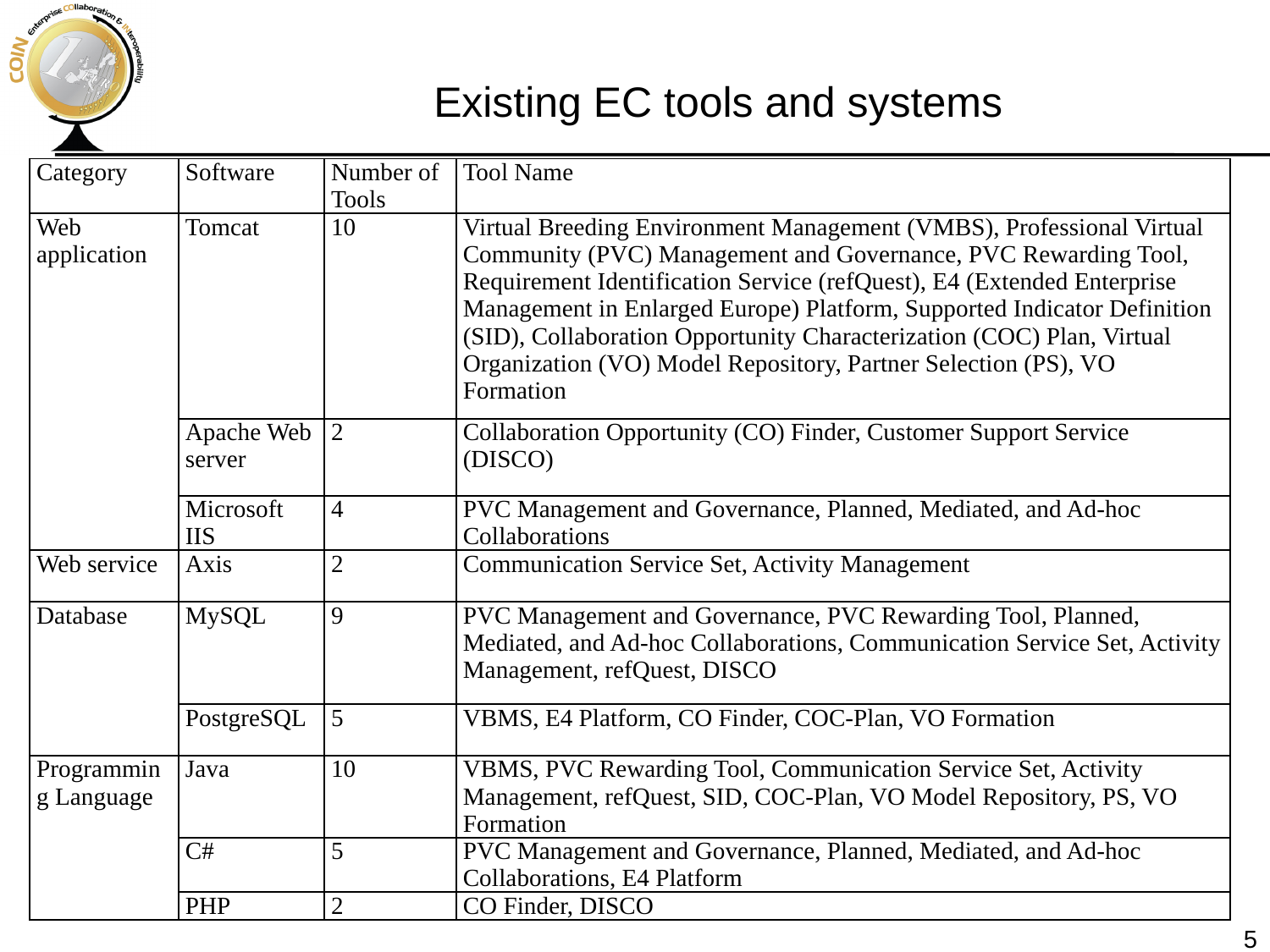

Existing EC tools and systems
| Category | Software | Number of Tools | Tool Name |
| --- | --- | --- | --- |
| Web application | Tomcat | 10 | Virtual Breeding Environment Management (VMBS), Professional Virtual Community (PVC) Management and Governance, PVC Rewarding Tool, Requirement Identification Service (refQuest), E4 (Extended Enterprise Management in Enlarged Europe) Platform, Supported Indicator Definition (SID), Collaboration Opportunity Characterization (COC) Plan, Virtual Organization (VO) Model Repository, Partner Selection (PS), VO Formation |
|  | Apache Web server | 2 | Collaboration Opportunity (CO) Finder, Customer Support Service (DISCO) |
|  | Microsoft IIS | 4 | PVC Management and Governance, Planned, Mediated, and Ad-hoc Collaborations |
| Web service | Axis | 2 | Communication Service Set, Activity Management |
| Database | MySQL | 9 | PVC Management and Governance, PVC Rewarding Tool, Planned, Mediated, and Ad-hoc Collaborations, Communication Service Set, Activity Management, refQuest, DISCO |
|  | PostgreSQL | 5 | VBMS, E4 Platform, CO Finder, COC-Plan, VO Formation |
| Programming Language | Java | 10 | VBMS, PVC Rewarding Tool, Communication Service Set, Activity Management, refQuest, SID, COC-Plan, VO Model Repository, PS, VO Formation |
|  | C# | 5 | PVC Management and Governance, Planned, Mediated, and Ad-hoc Collaborations, E4 Platform |
|  | PHP | 2 | CO Finder, DISCO |
5